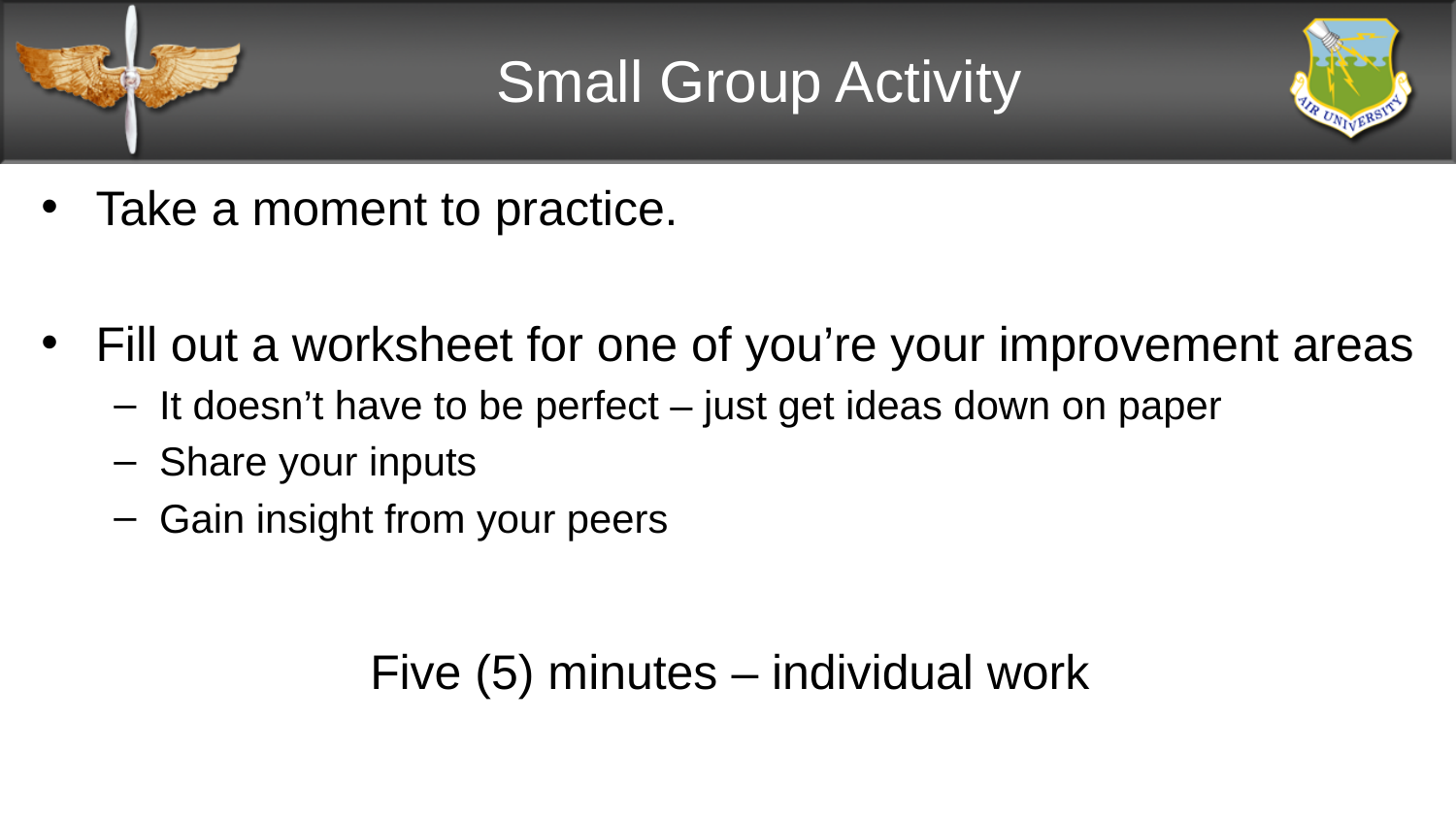

# Small Group Activity
Take a moment to practice.

Fill out a worksheet for one of you’re your improvement areas
It doesn’t have to be perfect – just get ideas down on paper
Share your inputs
Gain insight from your peers

Five (5) minutes – individual work